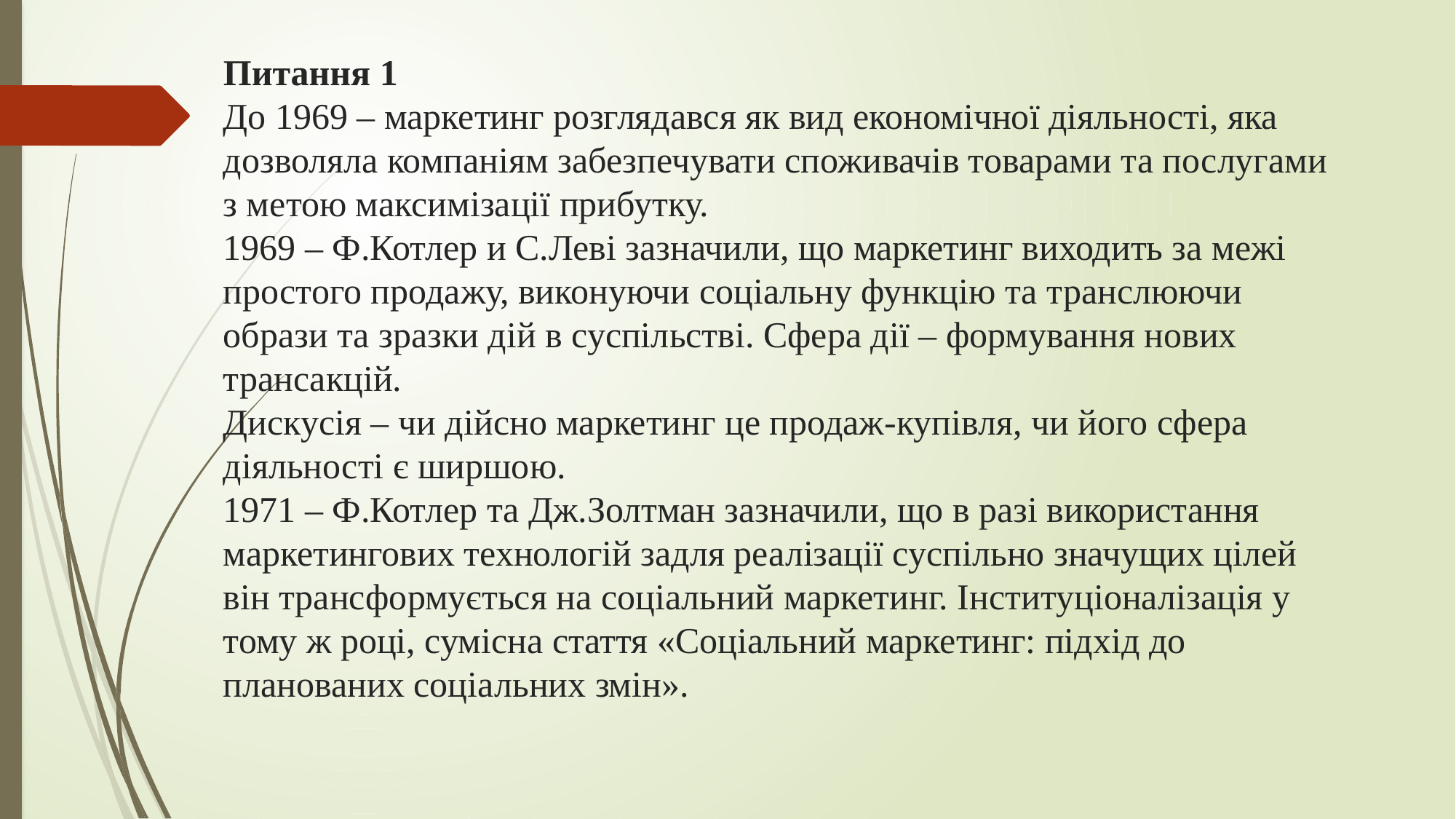

# Питання 1 До 1969 – маркетинг розглядався як вид економічної діяльності, яка дозволяла компаніям забезпечувати споживачів товарами та послугами з метою максимізації прибутку. 1969 – Ф.Котлер и С.Леві зазначили, що маркетинг виходить за межі простого продажу, виконуючи соціальну функцію та транслюючи образи та зразки дій в суспільстві. Сфера дії – формування нових трансакцій. Дискусія – чи дійсно маркетинг це продаж-купівля, чи його сфера діяльності є ширшою. 1971 – Ф.Котлер та Дж.Золтман зазначили, що в разі використання маркетингових технологій задля реалізації суспільно значущих цілей він трансформується на соціальний маркетинг. Інституціоналізація у тому ж році, сумісна стаття «Соціальний маркетинг: підхід до планованих соціальних змін».